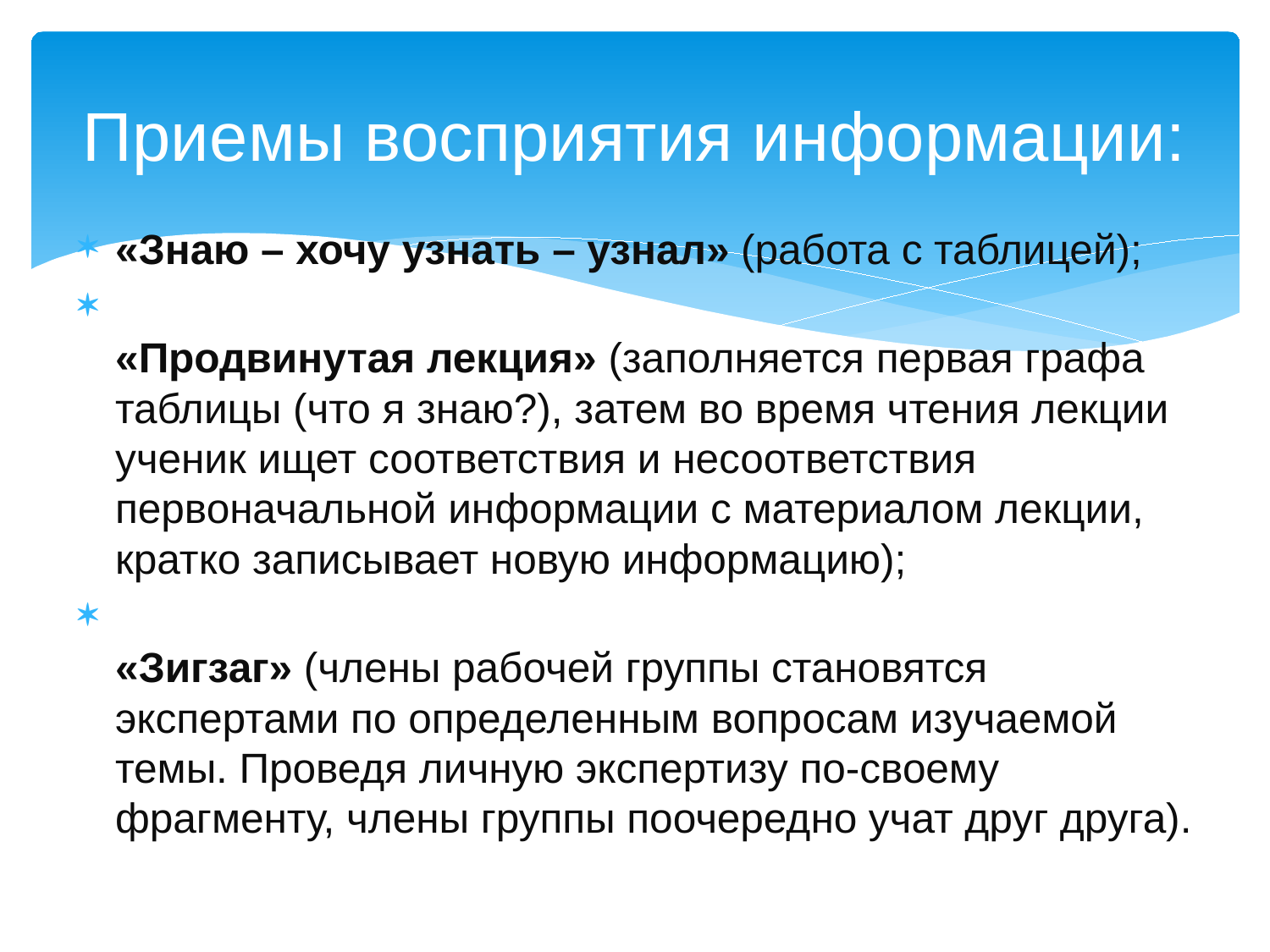

# Приемы восприятия информации:
«Знаю – хочу узнать – узнал» (работа с таблицей);
«Продвинутая лекция» (заполняется первая графа таблицы (что я знаю?), затем во время чтения лекции ученик ищет соответствия и несоответствия первоначальной информации с материалом лекции, кратко записывает новую информацию);
«Зигзаг» (члены рабочей группы становят­ся экспертами по определенным вопросам изучаемой темы. Про­ведя личную экспертизу по-своему фрагменту, члены группы по­очередно учат друг друга).